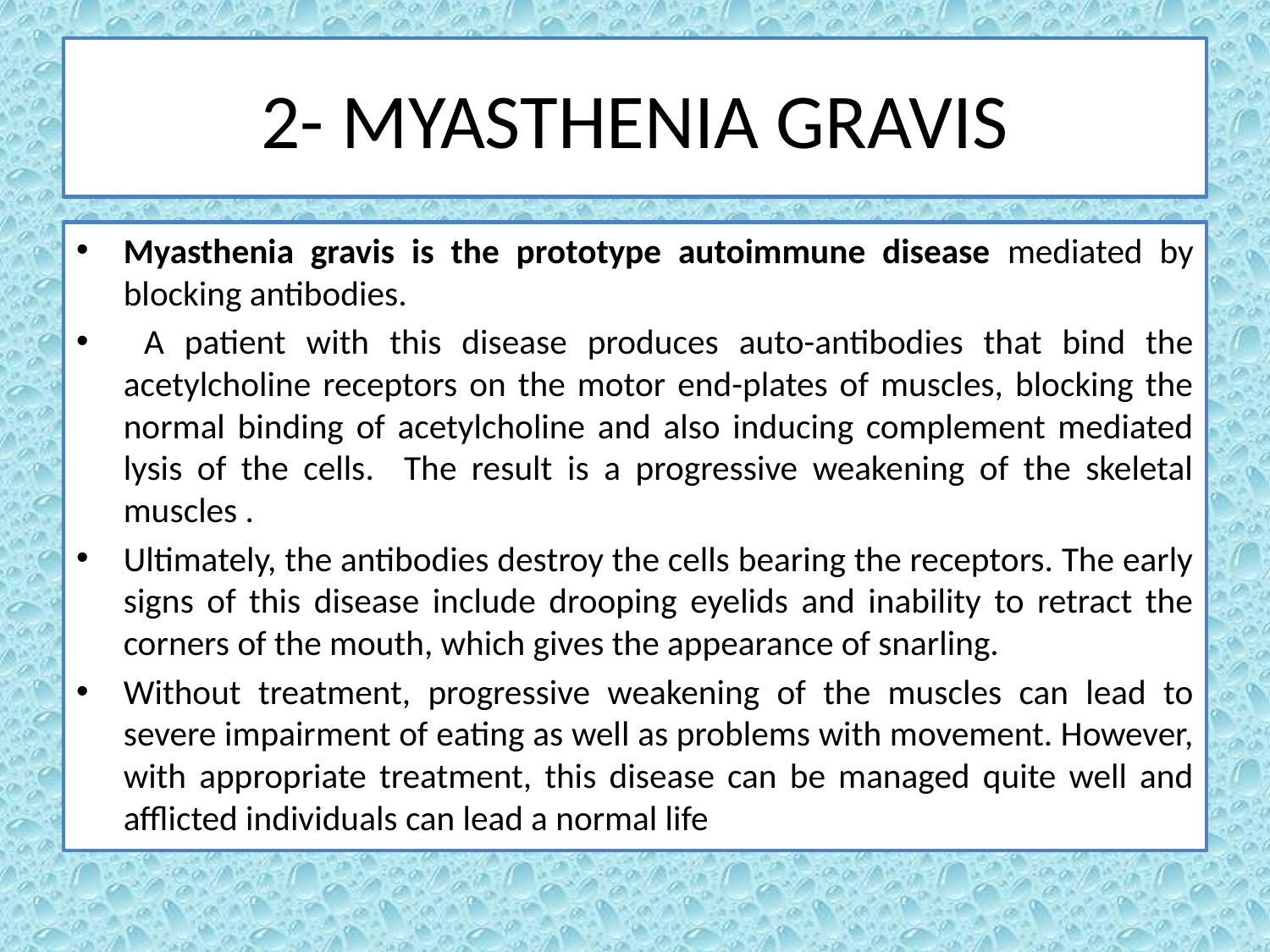

# 2- MYASTHENIA GRAVIS
Myasthenia gravis is the prototype autoimmune disease mediated by blocking antibodies.
 A patient with this disease produces auto-antibodies that bind the acetylcholine receptors on the motor end-plates of muscles, blocking the normal binding of acetylcholine and also inducing complement mediated lysis of the cells.  The result is a progressive weakening of the skeletal muscles .
Ultimately, the antibodies destroy the cells bearing the receptors. The early signs of this disease include drooping eyelids and inability to retract the corners of the mouth, which gives the appearance of snarling.
Without treatment, progressive weakening of the muscles can lead to severe impairment of eating as well as problems with movement. However, with appropriate treatment, this disease can be managed quite well and afflicted individuals can lead a normal life